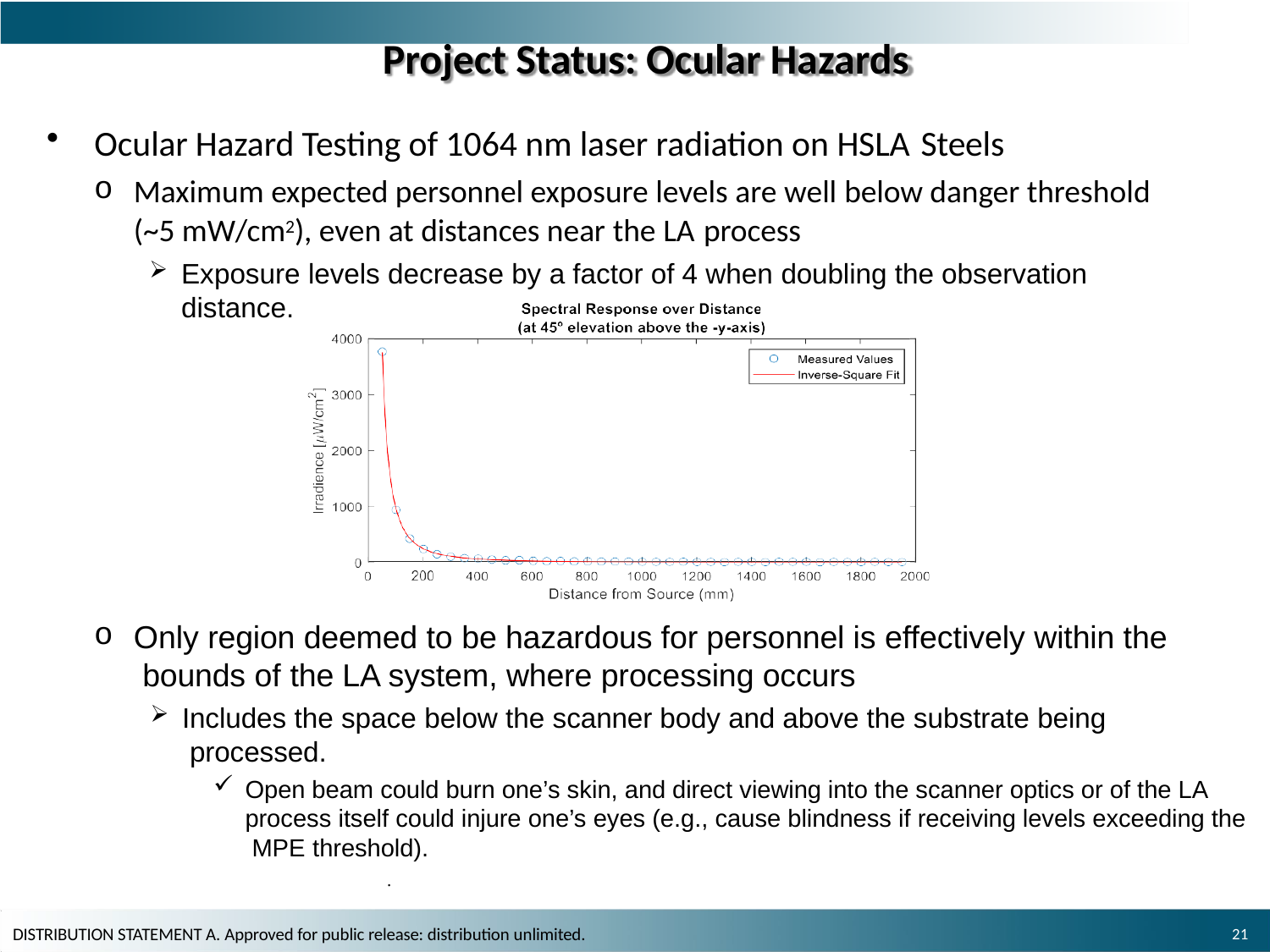

# Project Status: Ocular Hazards
Ocular Hazard Testing of 1064 nm laser radiation on HSLA Steels
Maximum expected personnel exposure levels are well below danger threshold  (~5 mW/cm2), even at distances near the LA process
Exposure levels decrease by a factor of 4 when doubling the observation distance.

Only region deemed to be hazardous for personnel is effectively within the  bounds of the LA system, where processing occurs
Includes the space below the scanner body and above the substrate being  processed.
Open beam could burn one’s skin, and direct viewing into the scanner optics or of the LA  process itself could injure one’s eyes (e.g., cause blindness if receiving levels exceeding the  MPE threshold).
.
21
DISTRIBUTION STATEMENT A. Approved for public release: distribution unlimited.